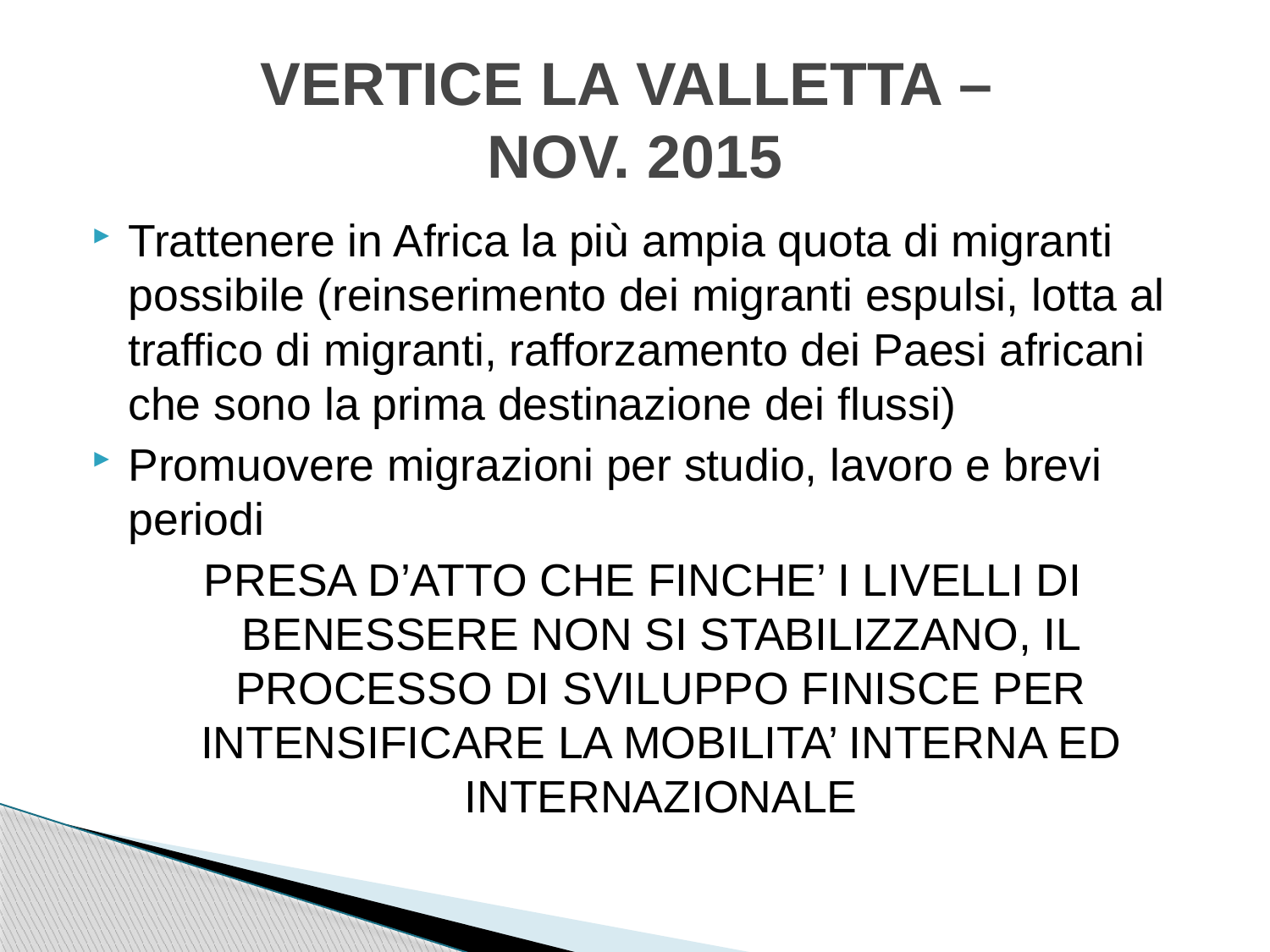

# VERTICE LA VALLETTA – NOV. 2015
Trattenere in Africa la più ampia quota di migranti possibile (reinserimento dei migranti espulsi, lotta al traffico di migranti, rafforzamento dei Paesi africani che sono la prima destinazione dei flussi)
Promuovere migrazioni per studio, lavoro e brevi periodi
PRESA D’ATTO CHE FINCHE’ I LIVELLI DI BENESSERE NON SI STABILIZZANO, IL PROCESSO DI SVILUPPO FINISCE PER INTENSIFICARE LA MOBILITA’ INTERNA ED INTERNAZIONALE